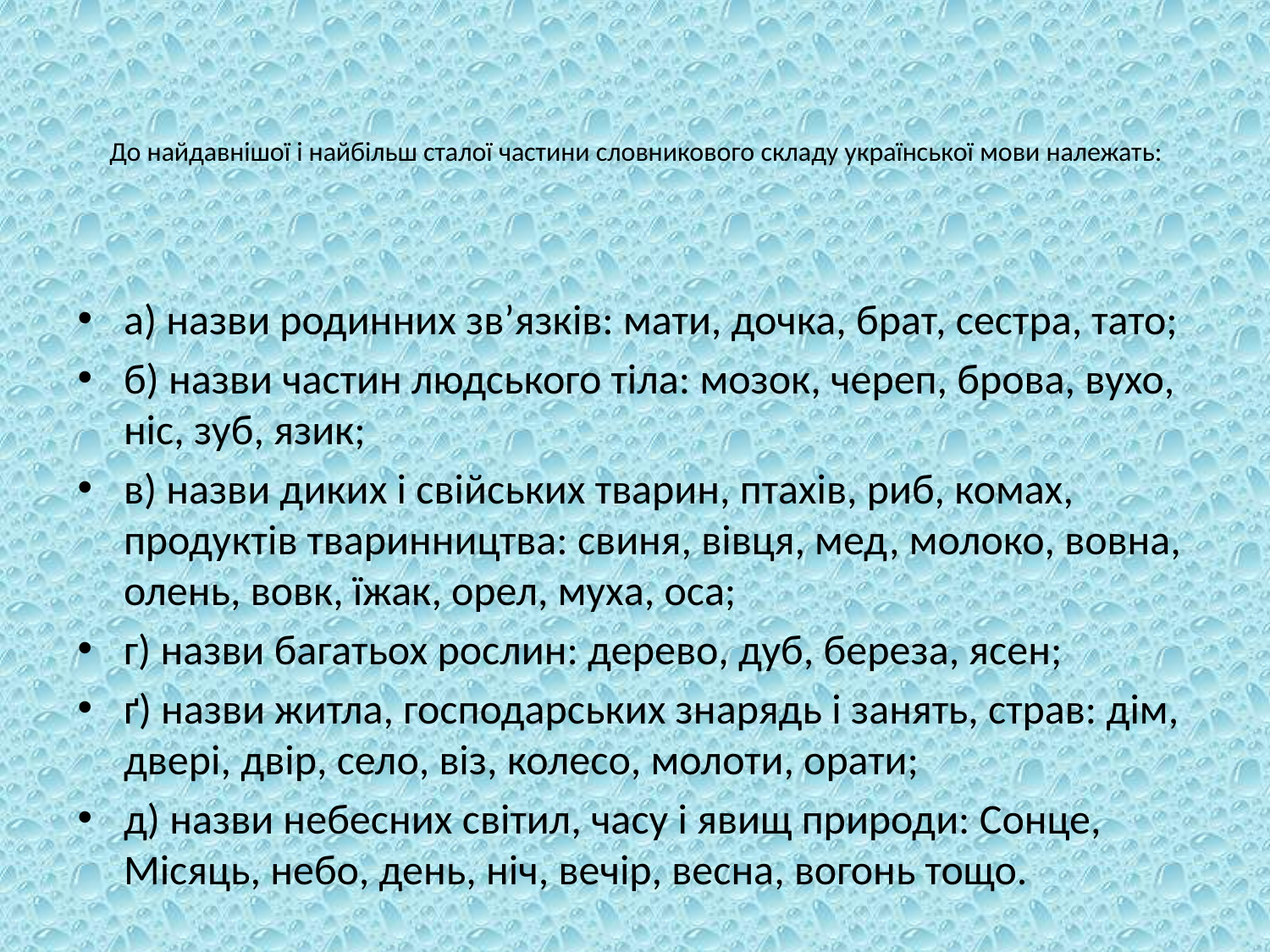

# До найдавнішої і найбільш сталої частини словникового складу української мови належать:
а) назви родинних зв’язків: мати, дочка, брат, сестра, тато;
б) назви частин людського тіла: мозок, череп, брова, вухо, ніс, зуб, язик;
в) назви диких і свійських тварин, птахів, риб, комах, продуктів тваринництва: свиня, вівця, мед, молоко, вовна, олень, вовк, їжак, орел, муха, оса;
г) назви багатьох рослин: дерево, дуб, береза, ясен;
ґ) назви житла, господарських знарядь і занять, страв: дім,  двері, двір, село, віз, колесо, молоти, орати;
д) назви небесних світил, часу і явищ природи: Сонце, Місяць, небо, день, ніч, вечір, весна, вогонь тощо.